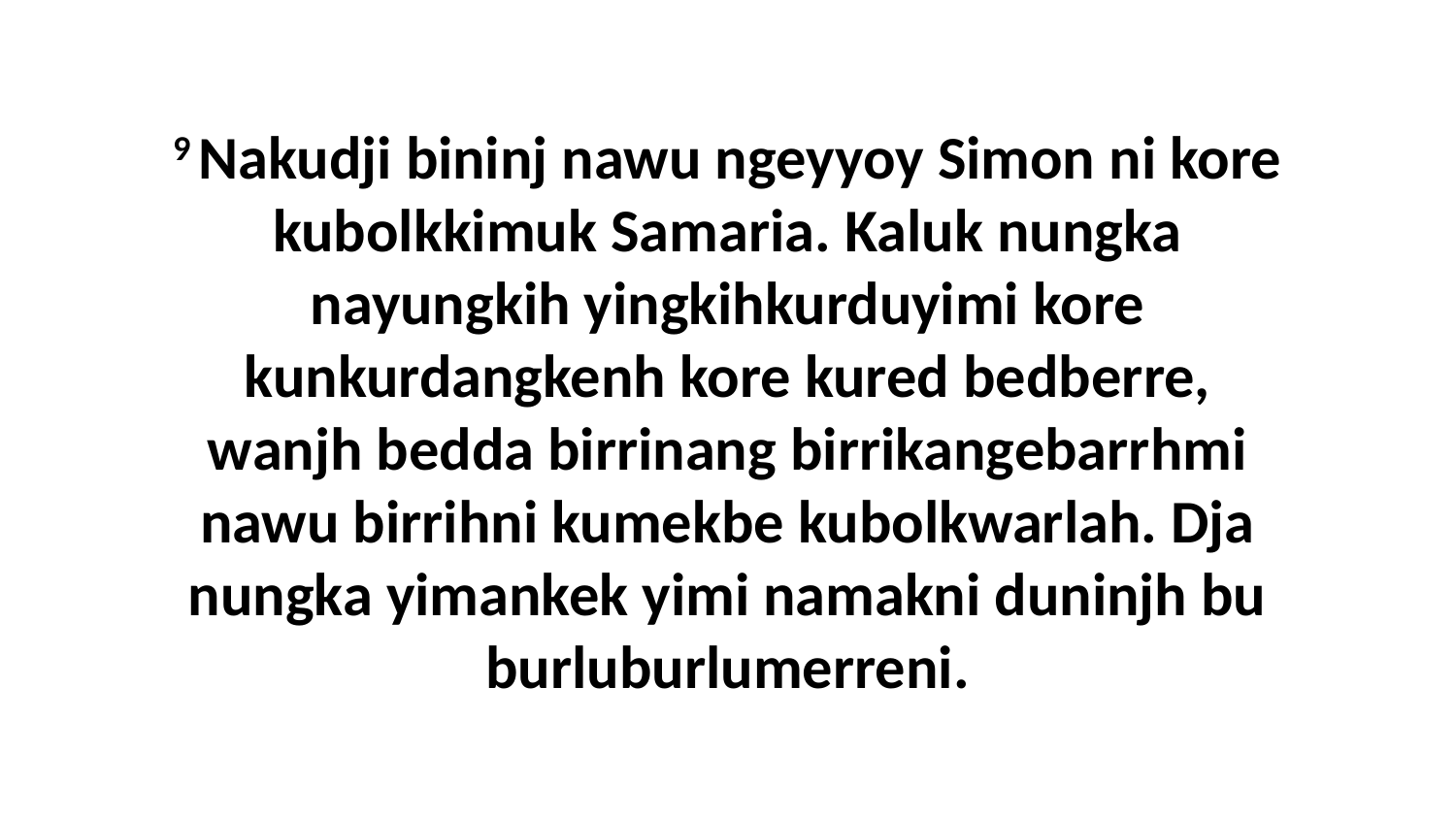

9 Nakudji bininj nawu ngeyyoy Simon ni kore kubolkkimuk Samaria. Kaluk nungka nayungkih yingkihkurduyimi kore kunkurdangkenh kore kured bedberre, wanjh bedda birrinang birrikangebarrhmi nawu birrihni kumekbe kubolkwarlah. Dja nungka yimankek yimi namakni duninjh bu burluburlumerreni.